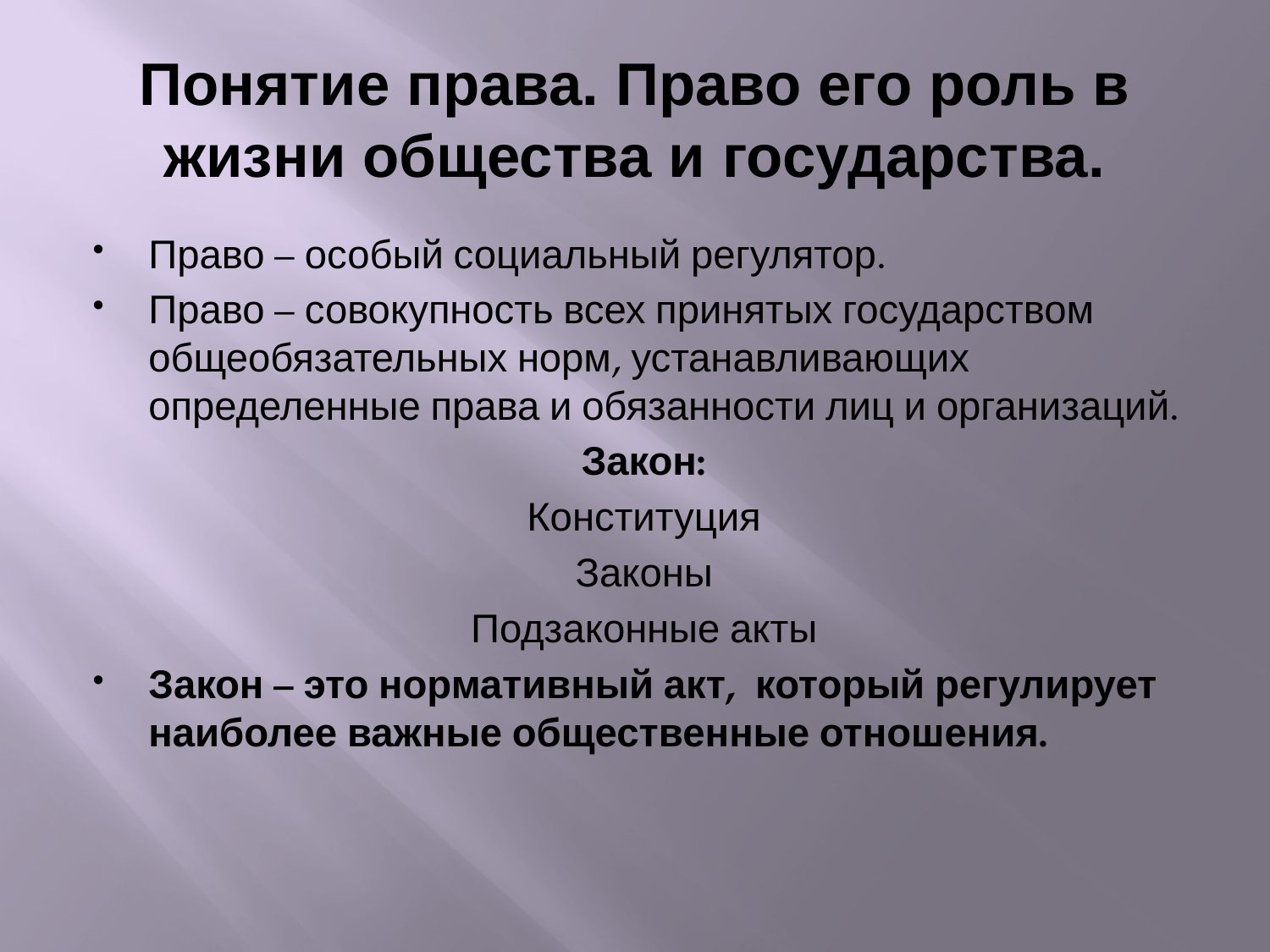

# Понятие права. Право его роль в жизни общества и государства.
Право – особый социальный регулятор.
Право – совокупность всех принятых государством общеобязательных норм, устанавливающих определенные права и обязанности лиц и организаций.
Закон:
Конституция
Законы
Подзаконные акты
Закон – это нормативный акт,  который регулирует наиболее важные общественные отношения.